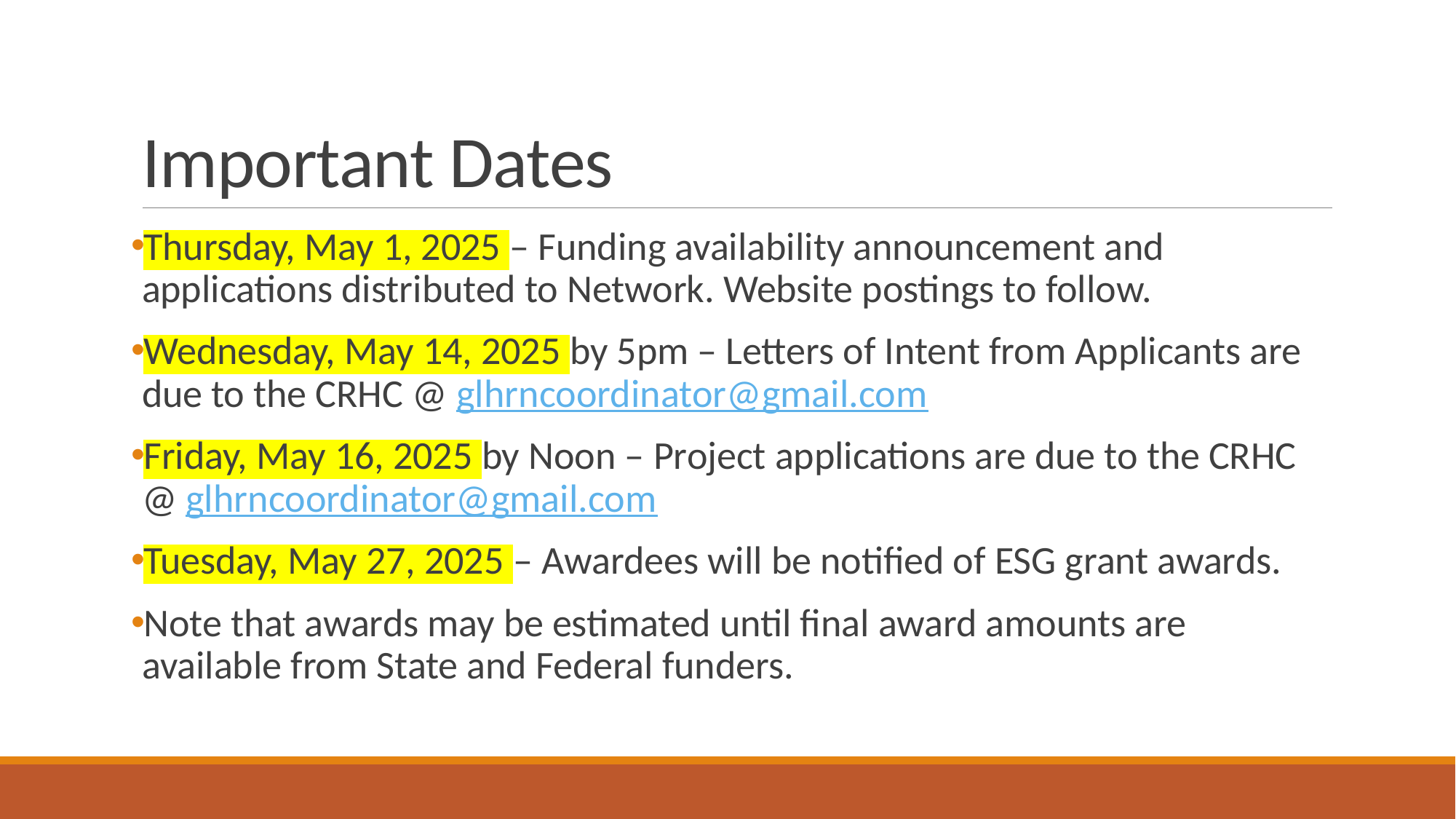

# Important Dates
Thursday, May 1, 2025 – Funding availability announcement and applications distributed to Network. Website postings to follow.
Wednesday, May 14, 2025 by 5pm – Letters of Intent from Applicants are due to the CRHC @ glhrncoordinator@gmail.com
Friday, May 16, 2025 by Noon – Project applications are due to the CRHC @ glhrncoordinator@gmail.com
Tuesday, May 27, 2025 – Awardees will be notified of ESG grant awards.
Note that awards may be estimated until final award amounts are available from State and Federal funders.